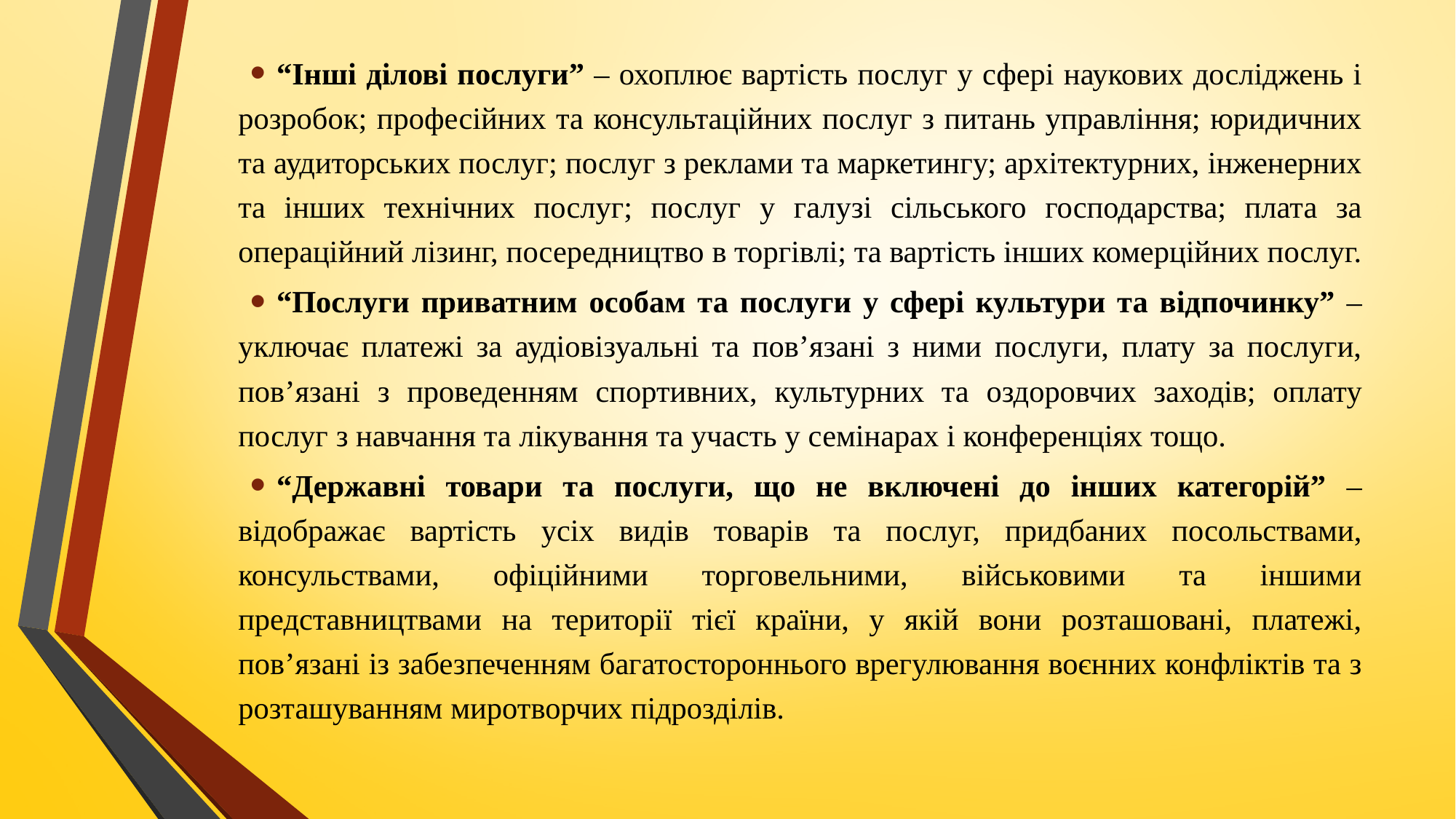

“Інші ділові послуги” – охоплює вартість послуг у сфері наукових досліджень і розробок; професійних та консультаційних послуг з питань управління; юридичних та аудиторських послуг; послуг з реклами та маркетингу; архітектурних, інженерних та інших технічних послуг; послуг у галузі сільського господарства; плата за операційний лізинг, посередництво в торгівлі; та вартість інших комерційних послуг.
“Послуги приватним особам та послуги у сфері культури та відпочинку” – уключає платежі за аудіовізуальні та пов’язані з ними послуги, плату за послуги, пов’язані з проведенням спортивних, культурних та оздоровчих заходів; оплату послуг з навчання та лікування та участь у семінарах і конференціях тощо.
“Державні товари та послуги, що не включені до інших категорій” – відображає вартість усіх видів товарів та послуг, придбаних посольствами, консульствами, офіційними торговельними, військовими та іншими представництвами на території тієї країни, у якій вони розташовані, платежі, пов’язані із забезпеченням багатостороннього врегулювання воєнних конфліктів та з розташуванням миротворчих підрозділів.